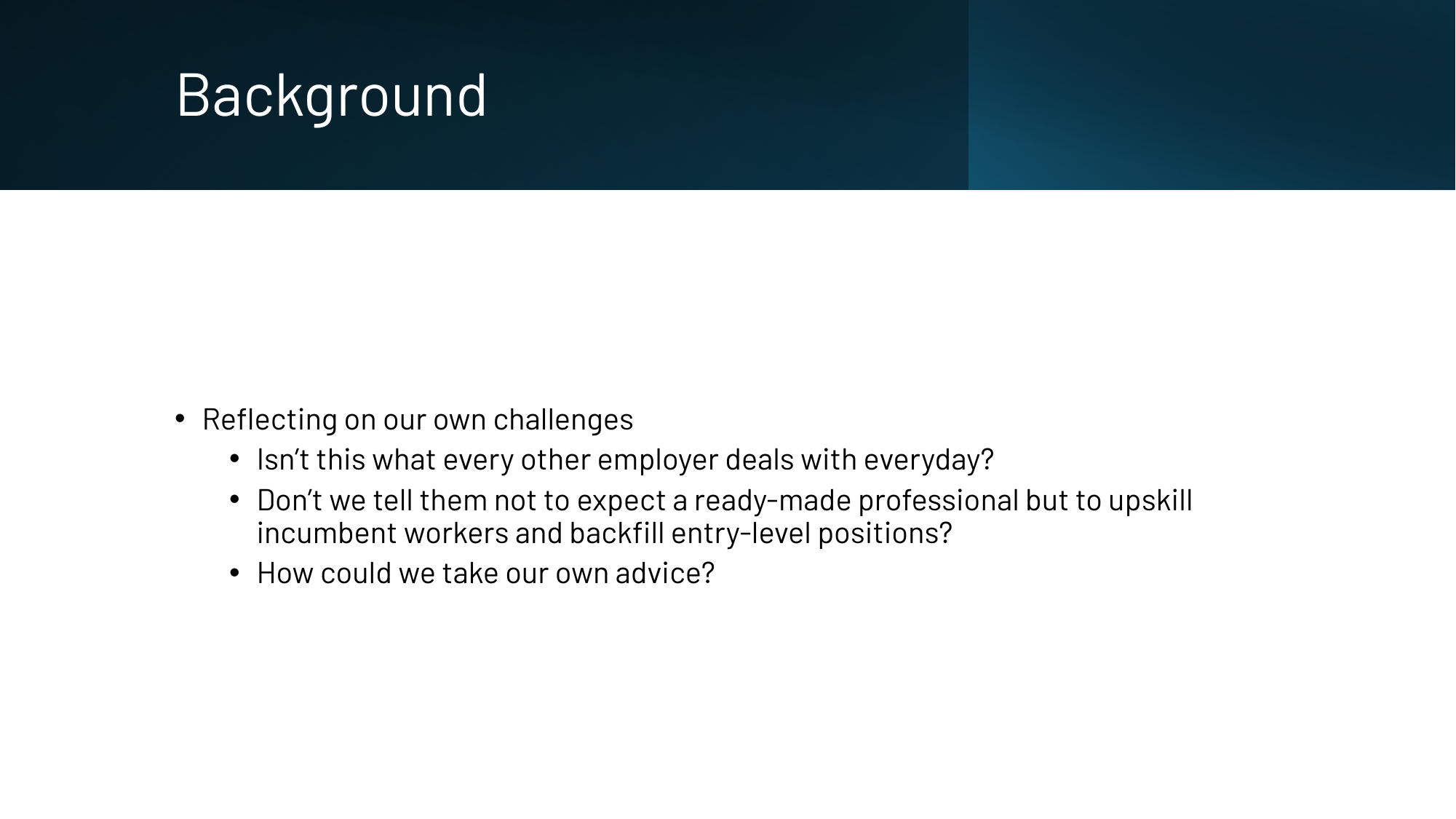

# Background
Reflecting on our own challenges
Isn’t this what every other employer deals with everyday?
Don’t we tell them not to expect a ready-made professional but to upskill incumbent workers and backfill entry-level positions?
How could we take our own advice?